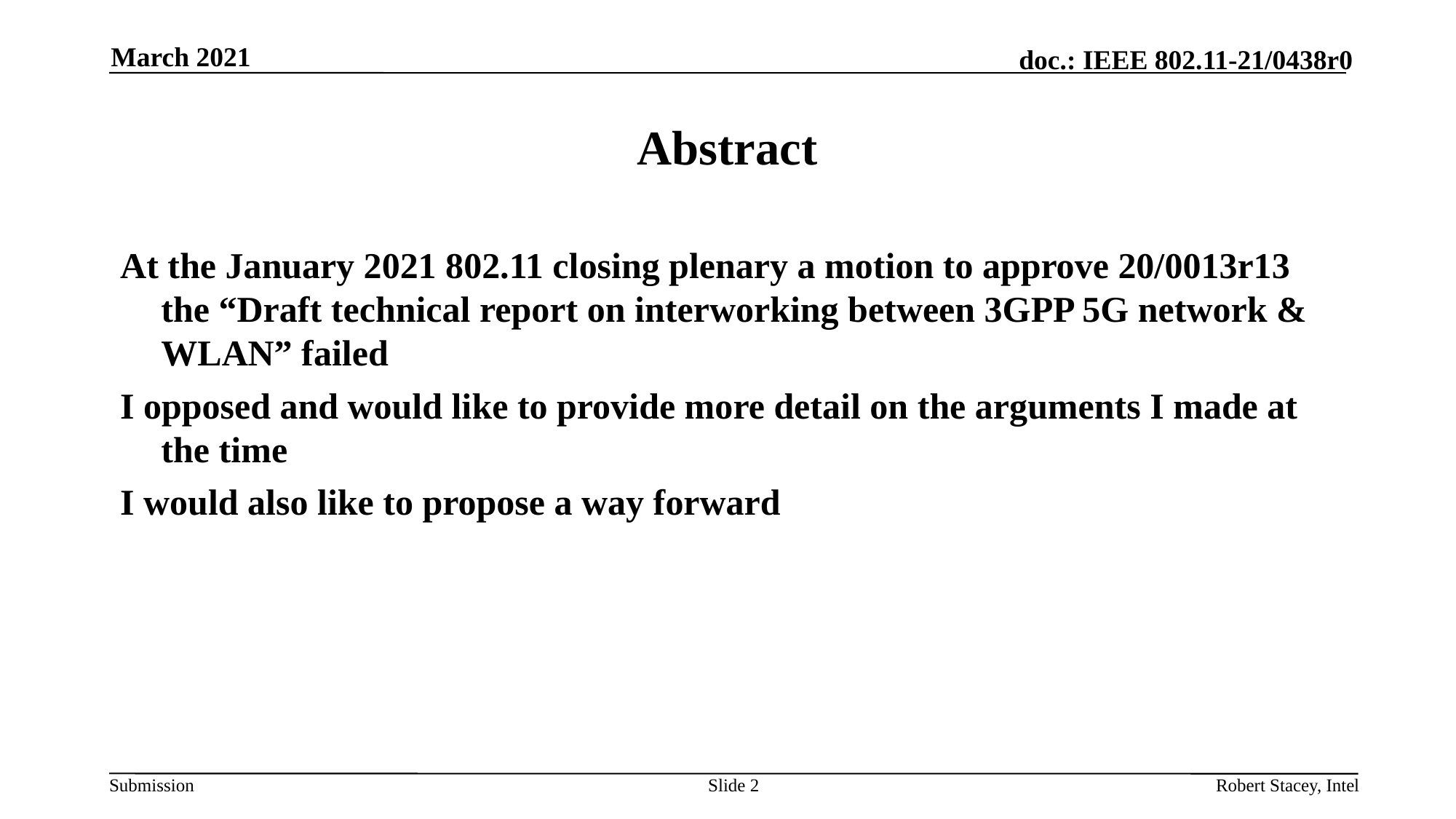

March 2021
# Abstract
At the January 2021 802.11 closing plenary a motion to approve 20/0013r13 the “Draft technical report on interworking between 3GPP 5G network & WLAN” failed
I opposed and would like to provide more detail on the arguments I made at the time
I would also like to propose a way forward
Slide 2
Robert Stacey, Intel